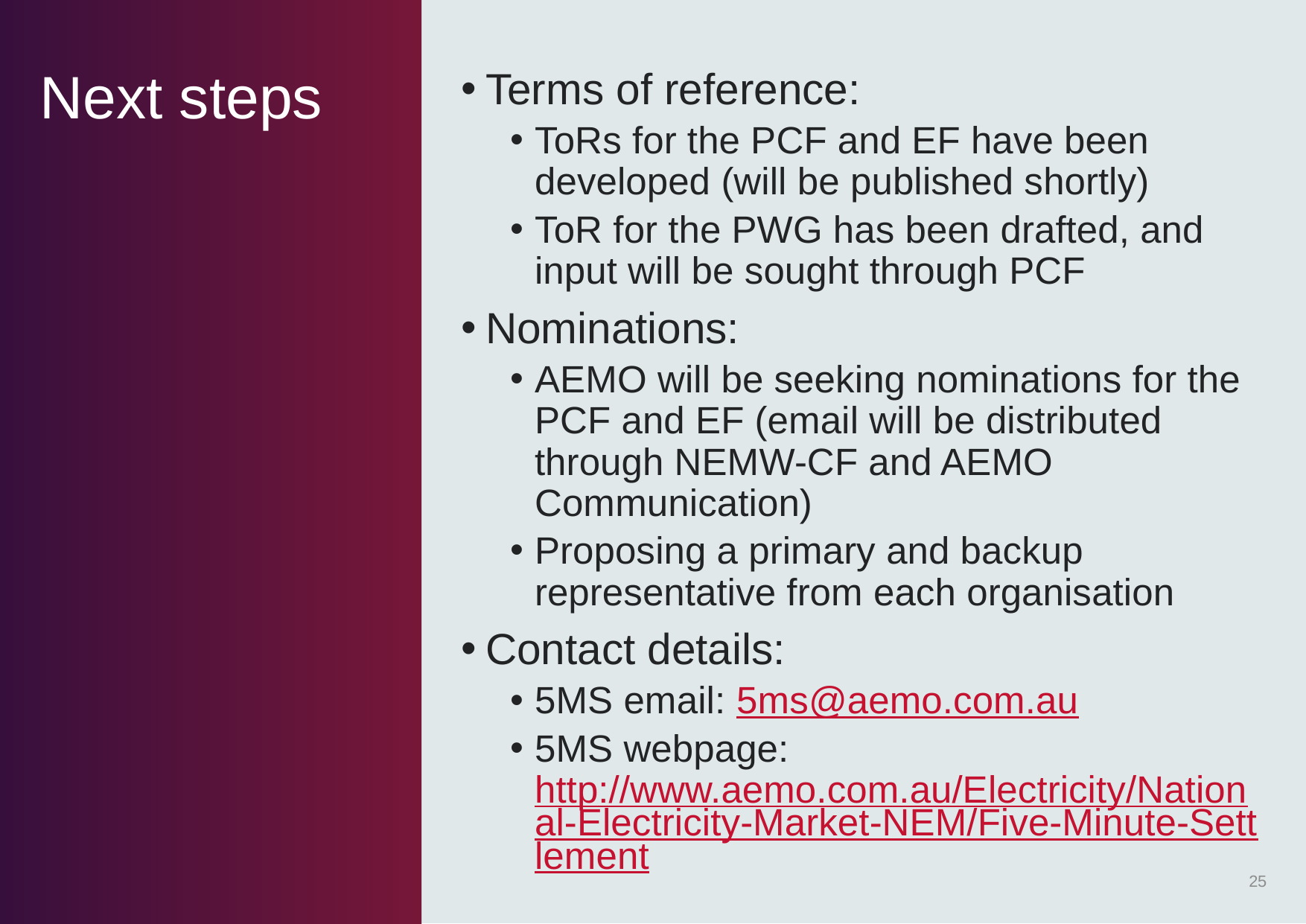

# Next steps
Terms of reference:
ToRs for the PCF and EF have been developed (will be published shortly)
ToR for the PWG has been drafted, and input will be sought through PCF
Nominations:
AEMO will be seeking nominations for the PCF and EF (email will be distributed through NEMW-CF and AEMO Communication)
Proposing a primary and backup representative from each organisation
Contact details:
5MS email: 5ms@aemo.com.au
5MS webpage: http://www.aemo.com.au/Electricity/National-Electricity-Market-NEM/Five-Minute-Settlement
25